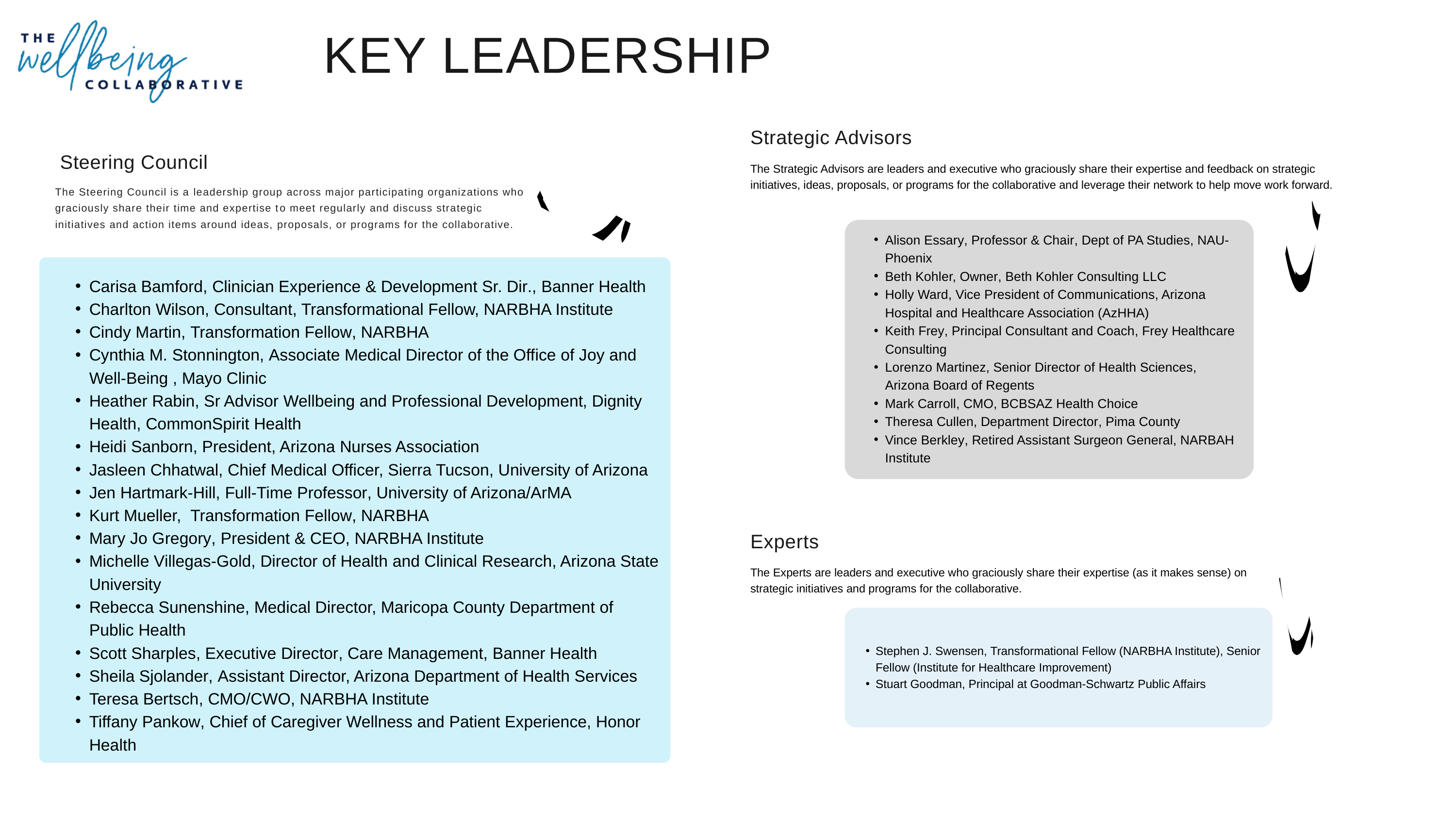

KEY LEADERSHIP
Strategic Advisors
Steering Council
The Strategic Advisors are leaders and executive who graciously share their expertise and feedback on strategic initiatives, ideas, proposals, or programs for the collaborative and leverage their network to help move work forward.
The Steering Council is a leadership group across major participating organizations who graciously share their time and expertise to meet regularly and discuss strategic initiatives and action items around ideas, proposals, or programs for the collaborative.

Alison Essary, Professor & Chair, Dept of PA Studies, NAU-Phoenix
Beth Kohler, Owner, Beth Kohler Consulting LLC
Holly Ward, Vice President of Communications, Arizona Hospital and Healthcare Association (AzHHA)
Keith Frey, Principal Consultant and Coach, Frey Healthcare Consulting
Lorenzo Martinez, Senior Director of Health Sciences, Arizona Board of Regents
Mark Carroll, CMO, BCBSAZ Health Choice
Theresa Cullen, Department Director, Pima County
Vince Berkley, Retired Assistant Surgeon General, NARBAH Institute

Carisa Bamford, Clinician Experience & Development Sr. Dir., Banner Health
Charlton Wilson, Consultant, Transformational Fellow, NARBHA Institute
Cindy Martin, Transformation Fellow, NARBHA
Cynthia M. Stonnington, Associate Medical Director of the Office of Joy and Well-Being , Mayo Clinic
Heather Rabin, Sr Advisor Wellbeing and Professional Development, Dignity Health, CommonSpirit Health
Heidi Sanborn, President, Arizona Nurses Association
Jasleen Chhatwal, Chief Medical Officer, Sierra Tucson, University of Arizona
Jen Hartmark-Hill, Full-Time Professor, University of Arizona/ArMA
Kurt Mueller,  Transformation Fellow, NARBHA
Mary Jo Gregory, President & CEO, NARBHA Institute
Michelle Villegas-Gold, Director of Health and Clinical Research, Arizona State University
Rebecca Sunenshine, Medical Director, Maricopa County Department of Public Health
Scott Sharples, Executive Director, Care Management, Banner Health
Sheila Sjolander, Assistant Director, Arizona Department of Health Services
Teresa Bertsch, CMO/CWO, NARBHA Institute
Tiffany Pankow, Chief of Caregiver Wellness and Patient Experience, Honor Health
Experts
The Experts are leaders and executive who graciously share their expertise (as it makes sense) on strategic initiatives and programs for the collaborative.

Stephen J. Swensen, Transformational Fellow (NARBHA Institute), Senior Fellow (Institute for Healthcare Improvement)
Stuart Goodman, Principal at Goodman-Schwartz Public Affairs